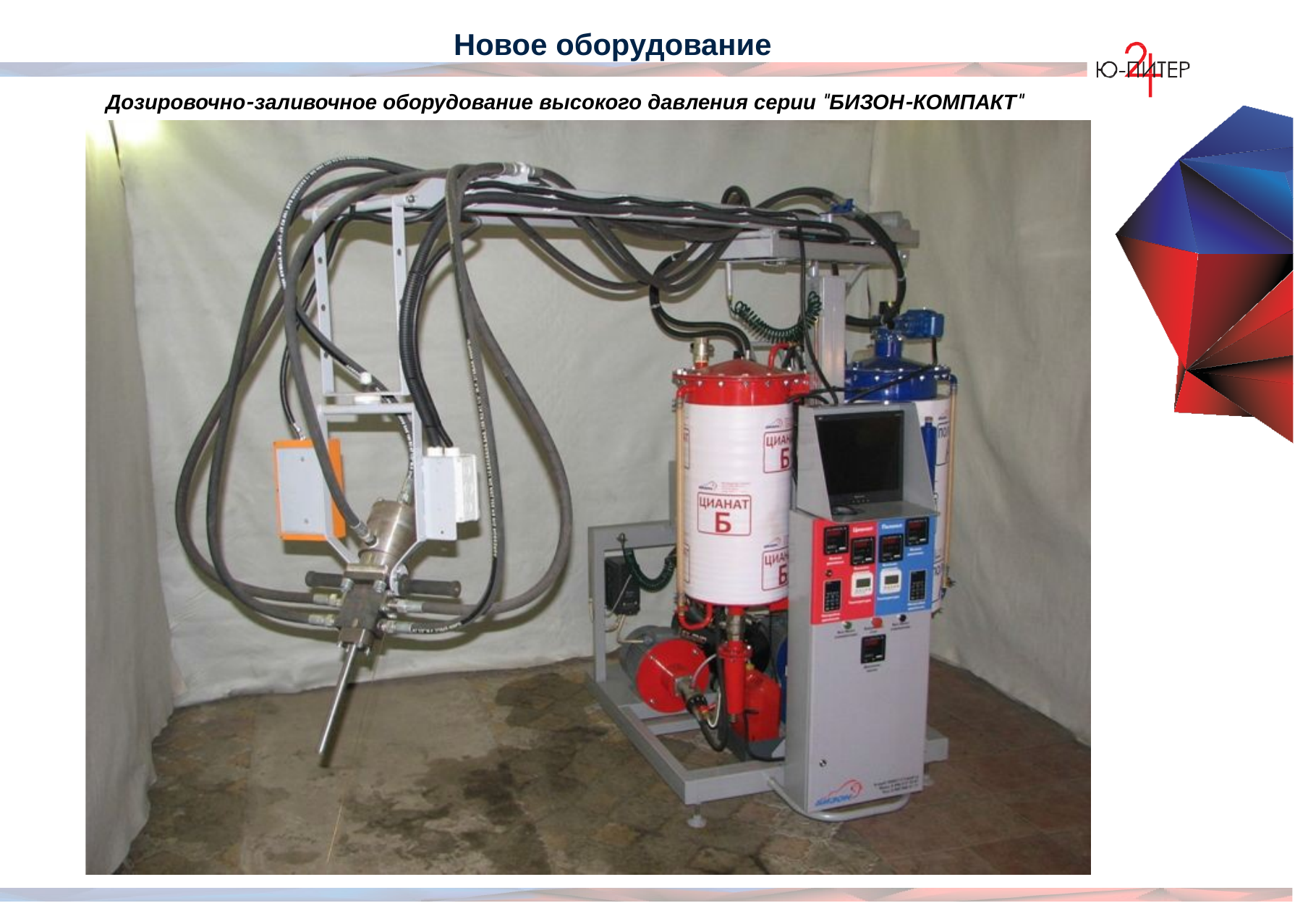

Новое оборудование
Дозировочно-заливочное оборудование высокого давления серии "БИЗОН-КОМПАКТ"